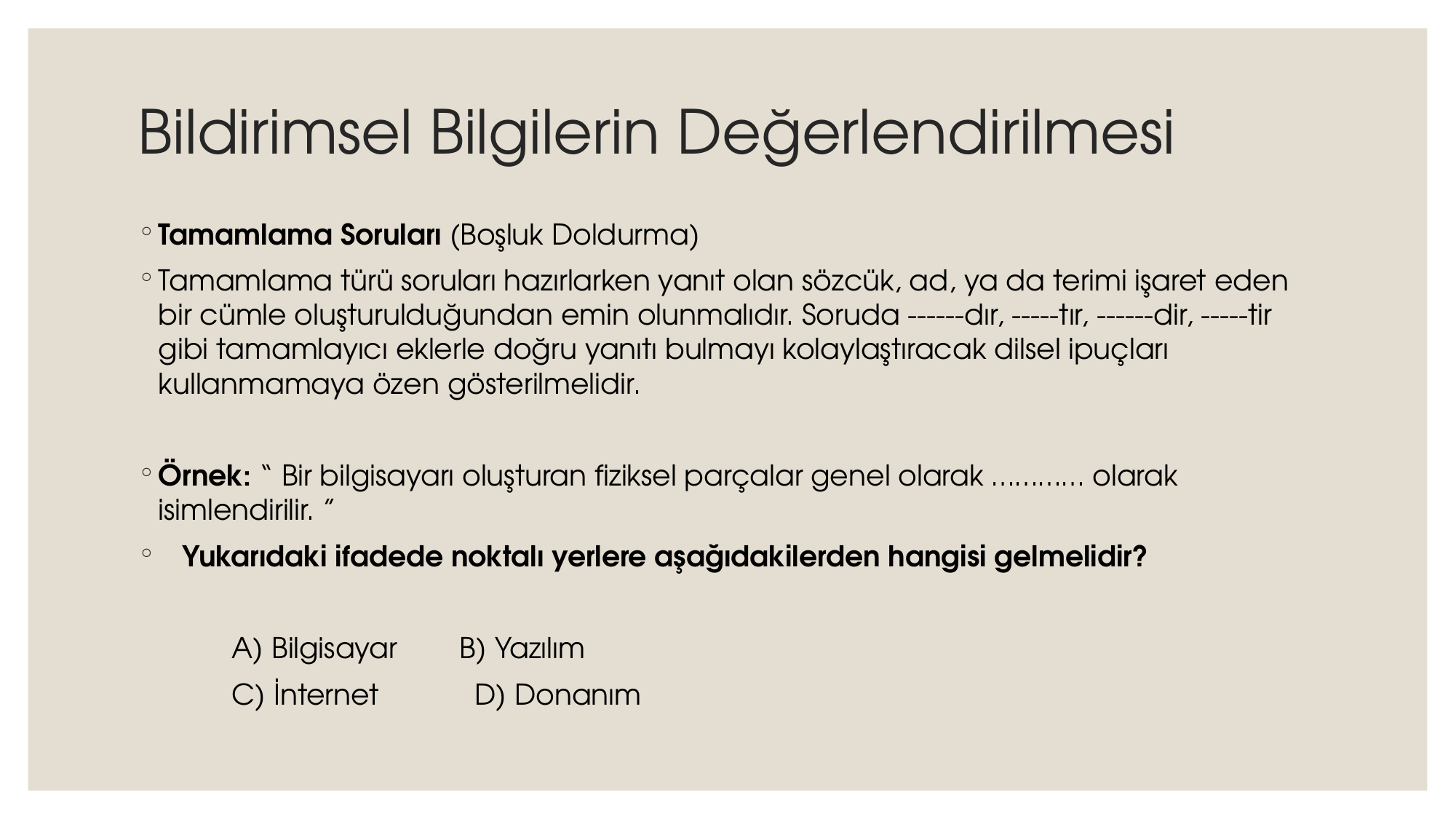

# Bildirimsel Bilgilerin Değerlendirilmesi
Tamamlama Soruları (Boşluk Doldurma)
Tamamlama türü soruları hazırlarken yanıt olan sözcük, ad, ya da terimi işaret eden bir cümle oluşturulduğundan emin olunmalıdır. Soruda ------dır, -----tır, ------dir, -----tir gibi tamamlayıcı eklerle doğru yanıtı bulmayı kolaylaştıracak dilsel ipuçları kullanmamaya özen gösterilmelidir.

Örnek: “ Bir bilgisayarı oluşturan fiziksel parçalar genel olarak ………… olarak isimlendirilir. ”
   Yukarıdaki ifadede noktalı yerlere aşağıdakilerden hangisi gelmelidir?

	A) Bilgisayar	     B) Yazılım
	C) İnternet            D) Donanım